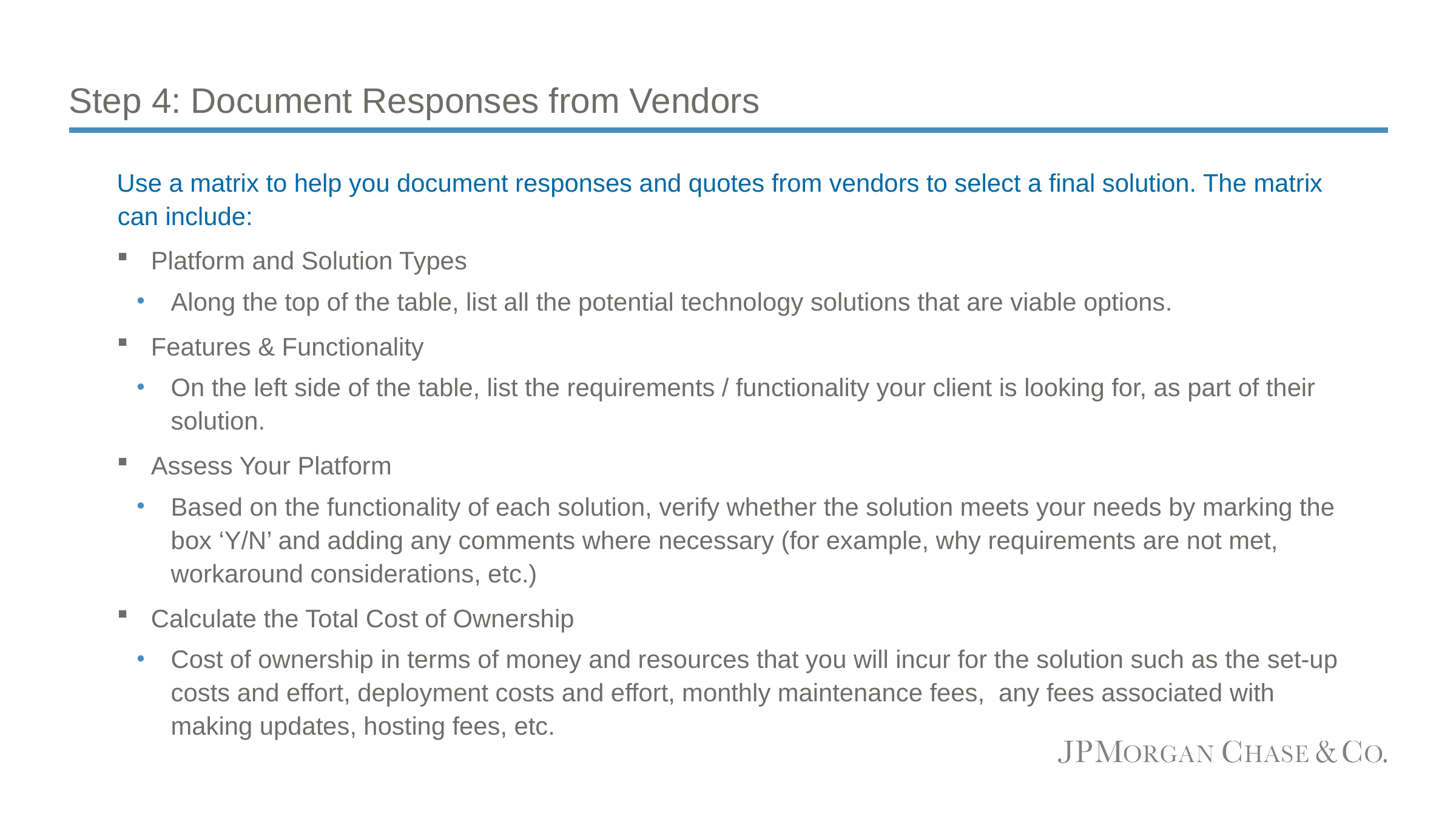

# Step 4: Document Responses from Vendors
Use a matrix to help you document responses and quotes from vendors to select a final solution. The matrix can include:
Platform and Solution Types
Along the top of the table, list all the potential technology solutions that are viable options.
Features & Functionality
On the left side of the table, list the requirements / functionality your client is looking for, as part of their solution.
Assess Your Platform
Based on the functionality of each solution, verify whether the solution meets your needs by marking the box ‘Y/N’ and adding any comments where necessary (for example, why requirements are not met, workaround considerations, etc.)
Calculate the Total Cost of Ownership
Cost of ownership in terms of money and resources that you will incur for the solution such as the set-up costs and effort, deployment costs and effort, monthly maintenance fees,  any fees associated with making updates, hosting fees, etc.